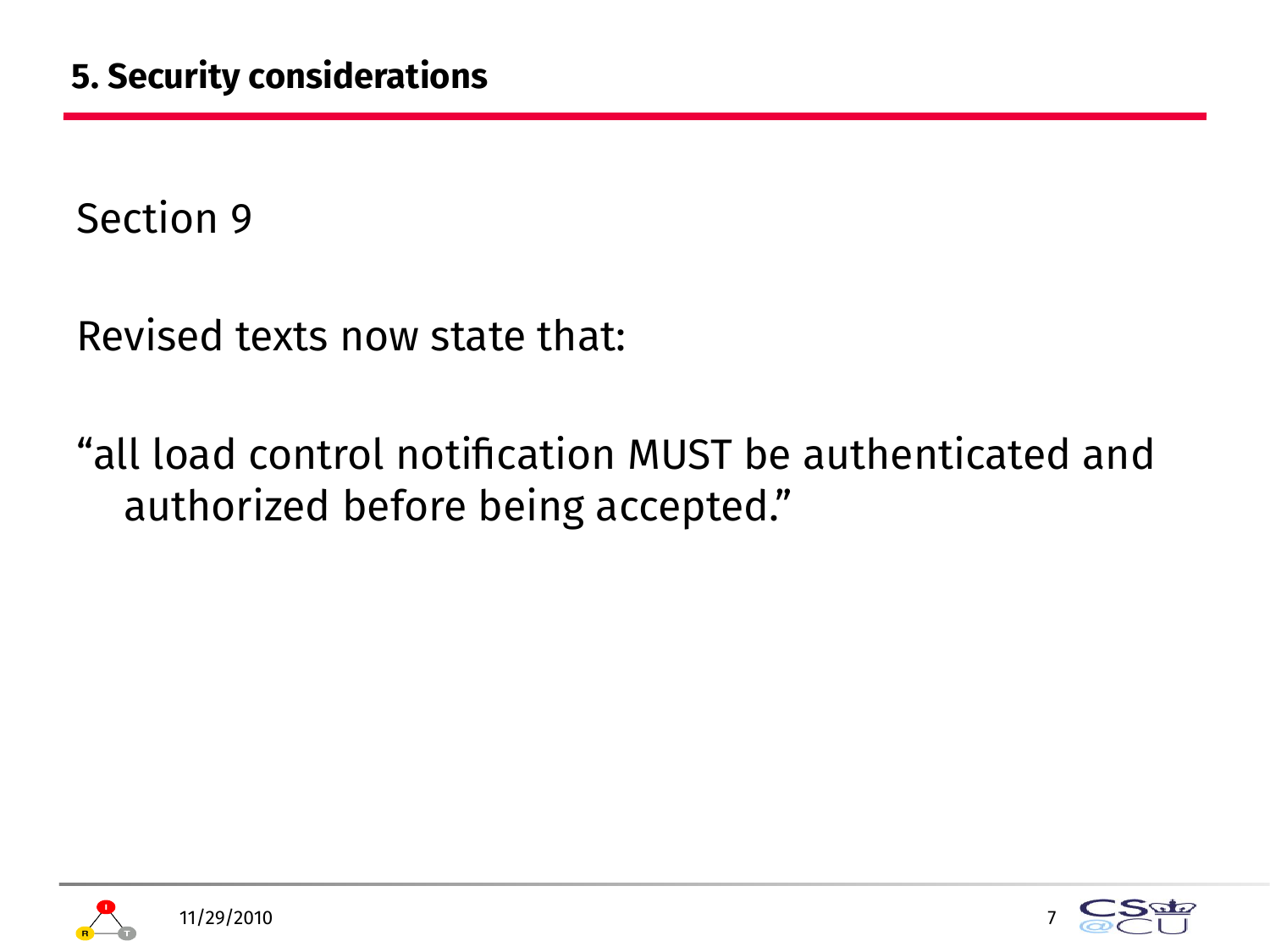

# 5. Security considerations

Section 9

Revised texts now state that:

“all load control notification MUST be authenticated and authorized before being accepted.”
11/29/2010
7